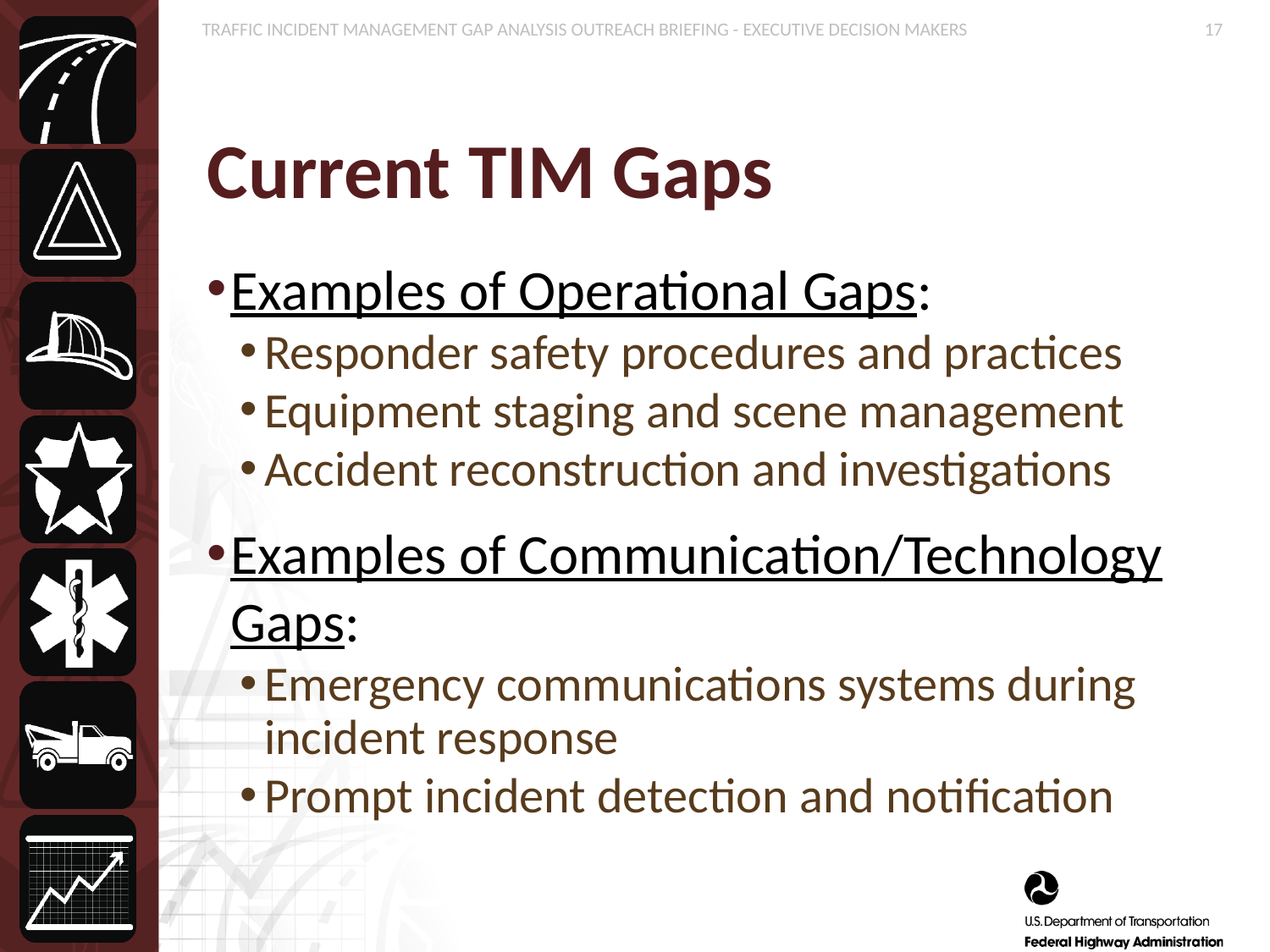

# Current TIM Gaps
Examples of Operational Gaps:
Responder safety procedures and practices
Equipment staging and scene management
Accident reconstruction and investigations
Examples of Communication/Technology Gaps:
Emergency communications systems during incident response
Prompt incident detection and notification